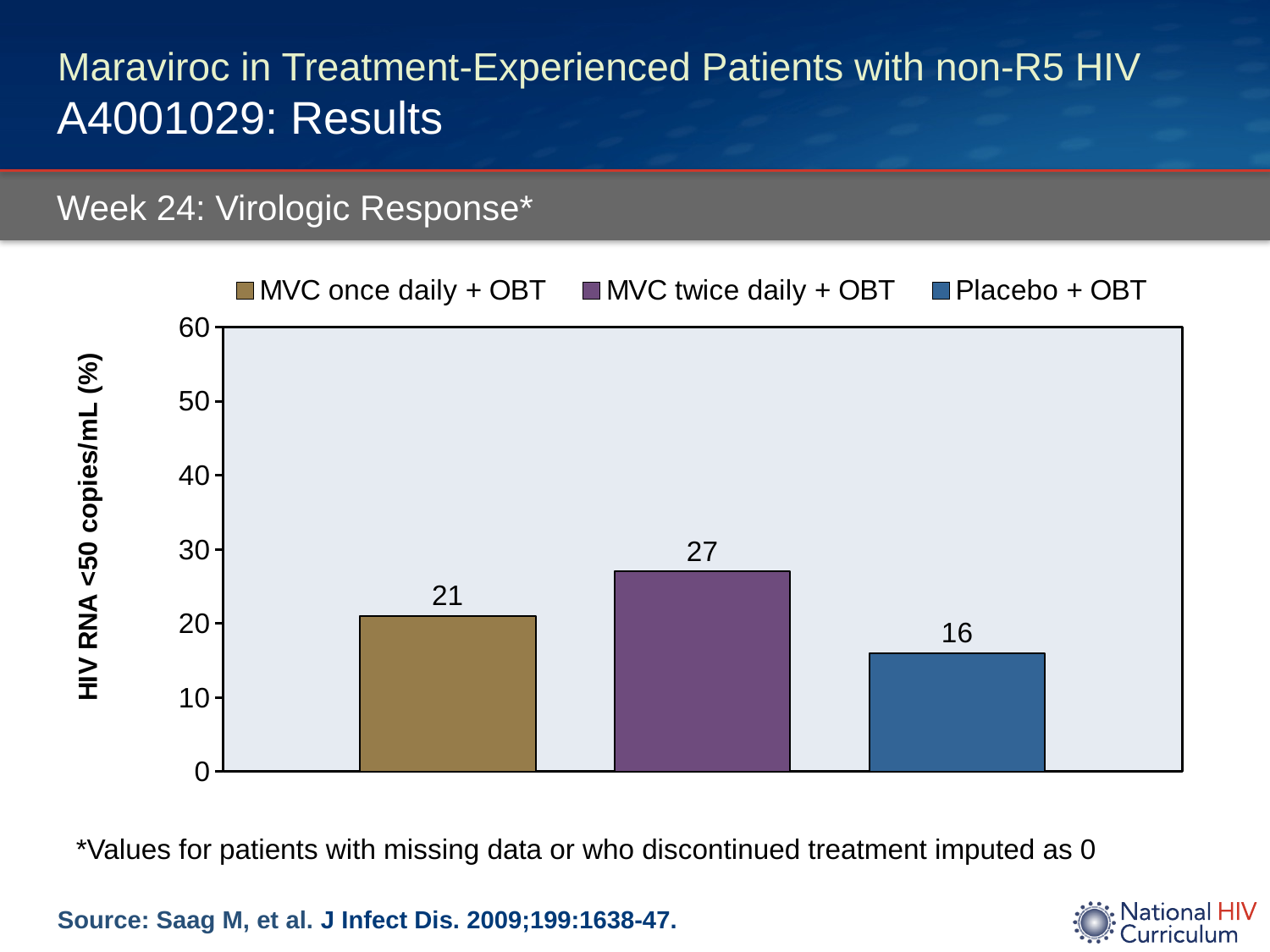

# Maraviroc in Treatment-Experienced Patients with non-R5 HIV A4001029: Results
Week 24: Virologic Response*

### Chart

| Category | MVC once daily + OBT | MVC twice daily + OBT | Placebo + OBT |
|---|---|---|---|
*Values for patients with missing data or who discontinued treatment imputed as 0
Source: Saag M, et al. J Infect Dis. 2009;199:1638-47.